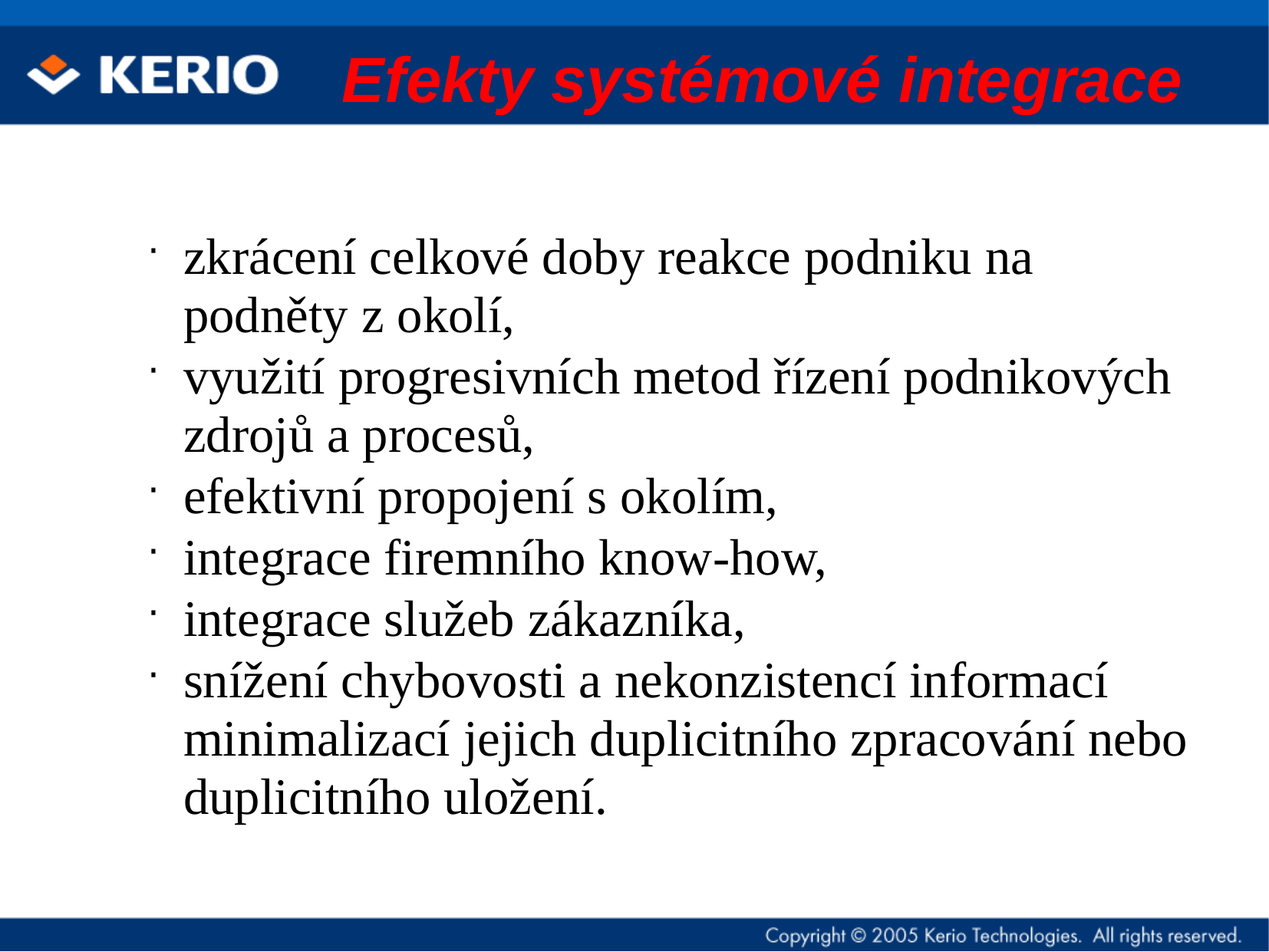

# Efekty systémové integrace
zkrácení celkové doby reakce podniku na podněty z okolí,
využití progresivních metod řízení podnikových zdrojů a procesů,
efektivní propojení s okolím,
integrace firemního know-how,
integrace služeb zákazníka,
snížení chybovosti a nekonzistencí informací minimalizací jejich duplicitního zpracování nebo duplicitního uložení.